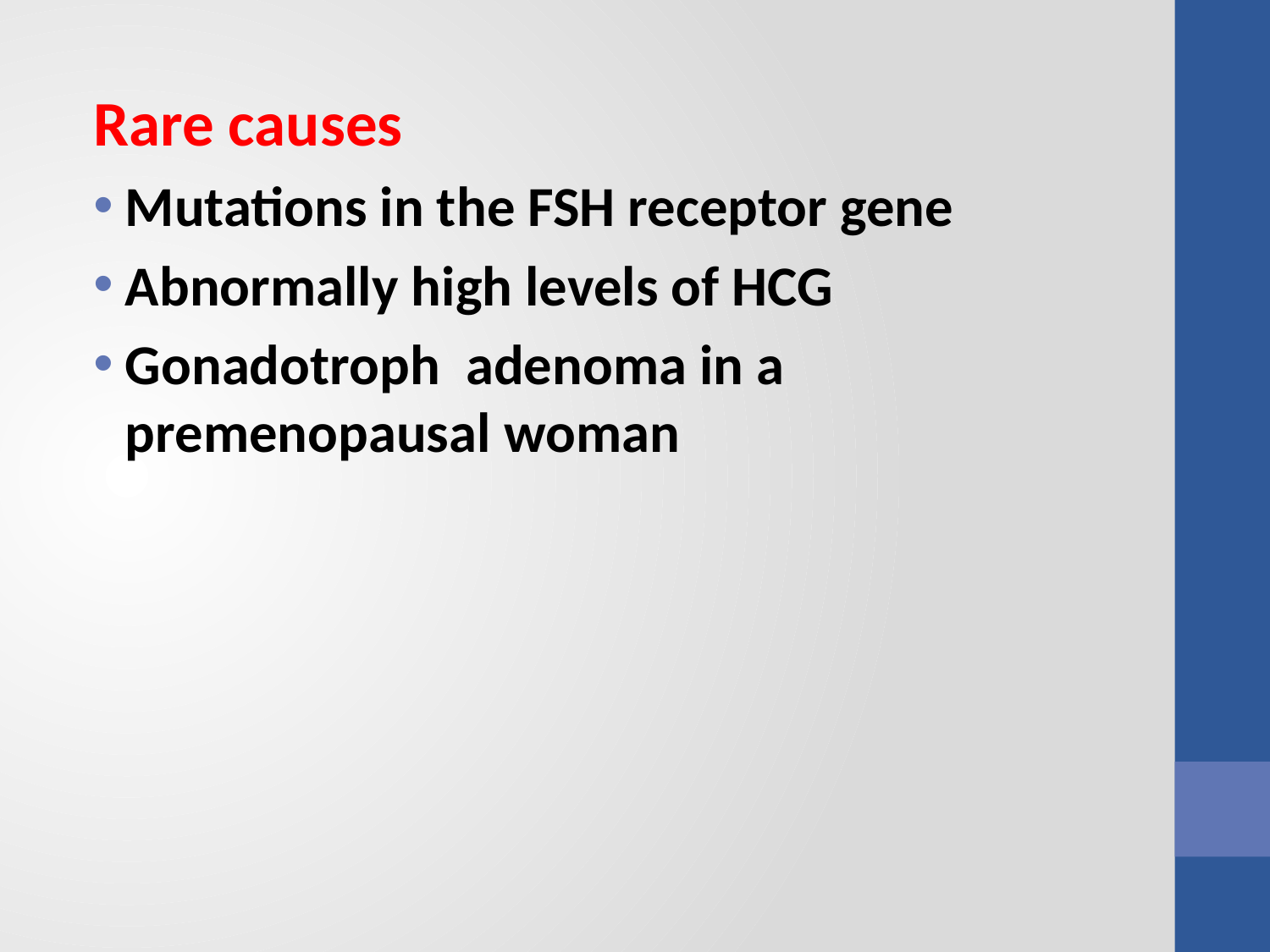

Rare causes
Mutations in the FSH receptor gene
Abnormally high levels of HCG
Gonadotroph  adenoma in a premenopausal woman